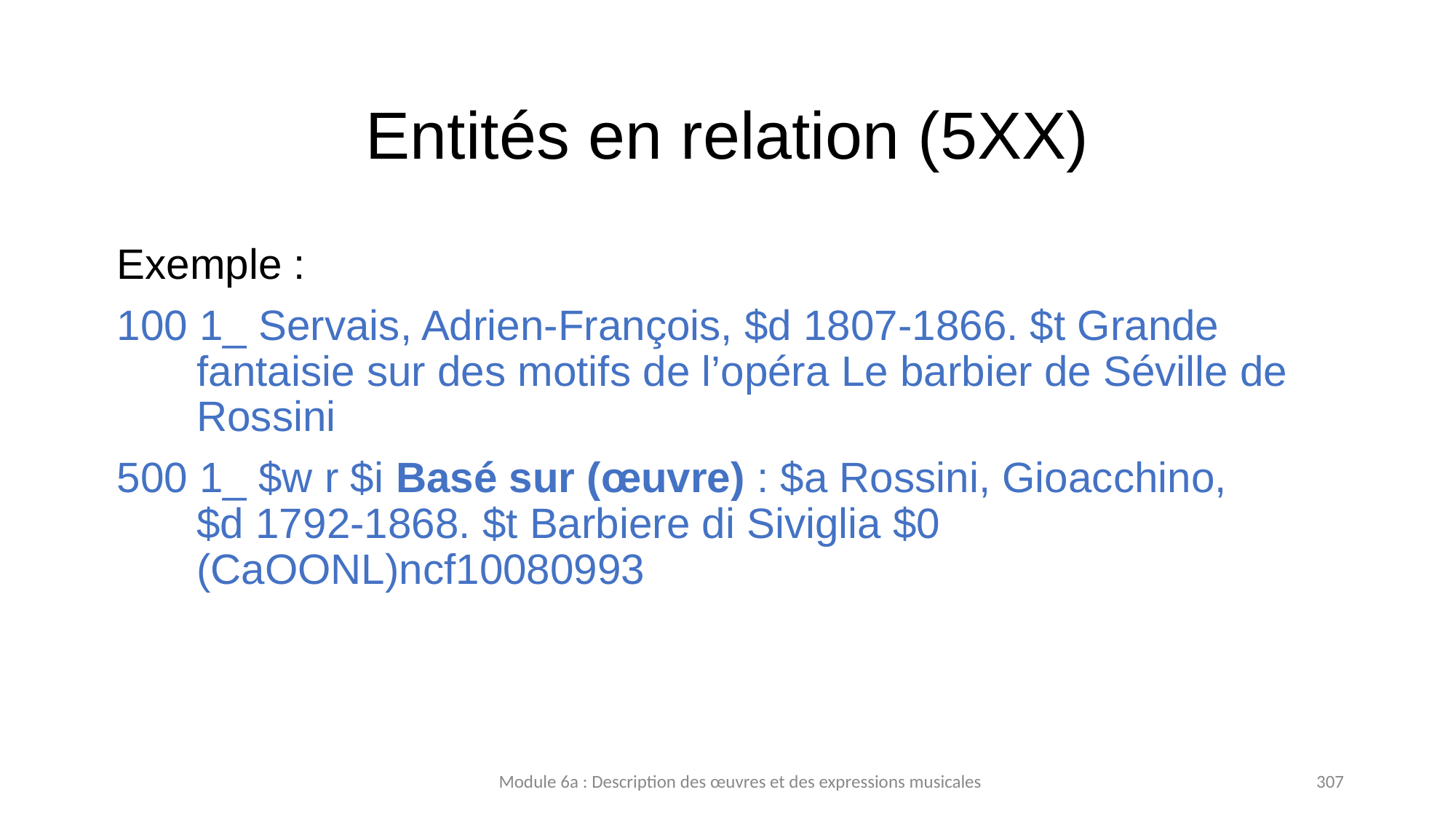

# Entités en relation (5XX)
Exemple :
100 1_ Servais, Adrien-François, $d 1807-1866. $t Grande fantaisie sur des motifs de l’opéra Le barbier de Séville de Rossini
500 1_ $w r $i Basé sur (œuvre) : $a Rossini, Gioacchino, $d 1792-1868. $t Barbiere di Siviglia $0 (CaOONL)ncf10080993

Module 6a : Description des œuvres et des expressions musicales
307